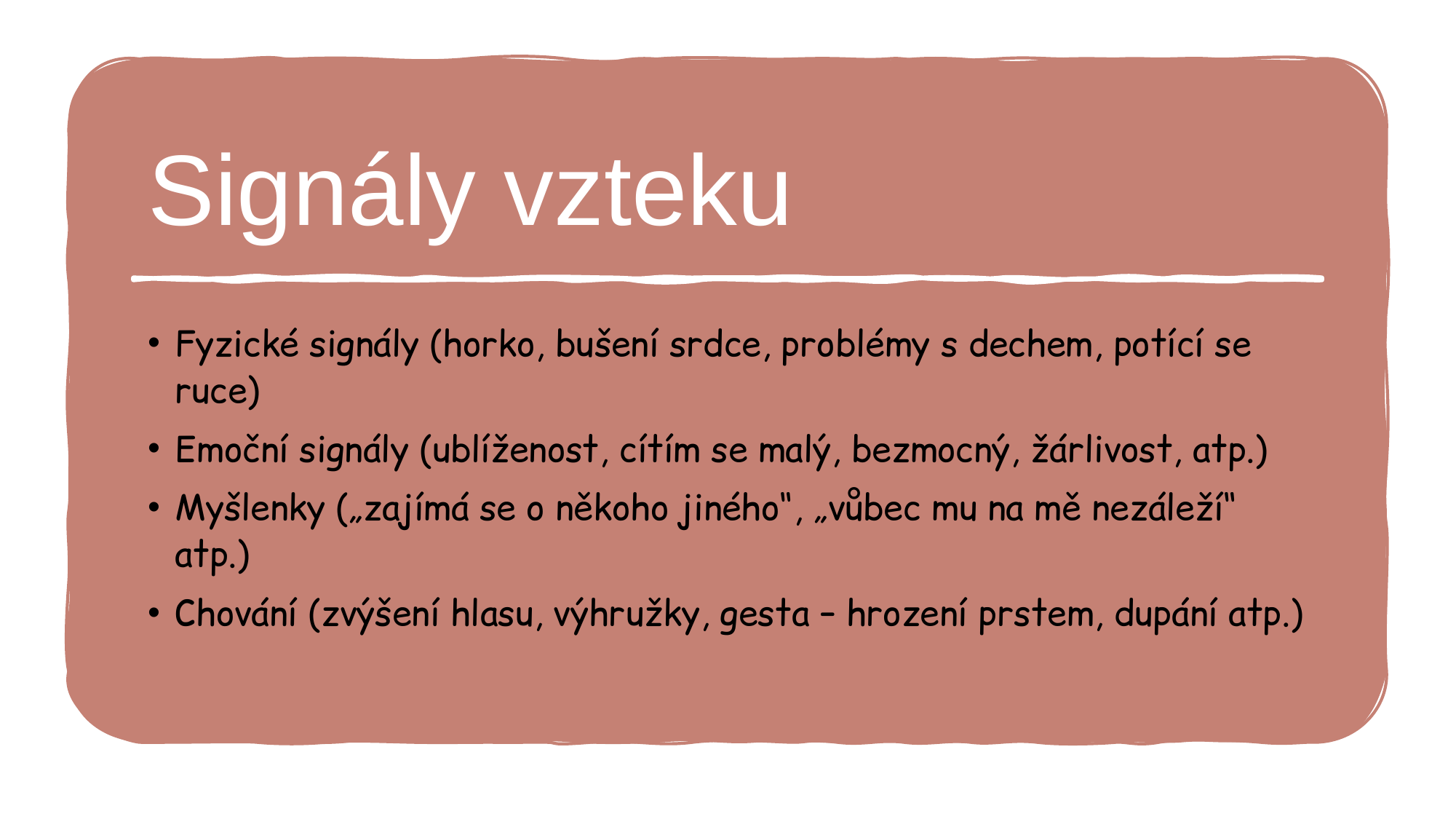

# Signály vzteku

Fyzické signály (horko, bušení srdce, problémy s dechem, potící se ruce)
Emoční signály (ublíženost, cítím se malý, bezmocný, žárlivost, atp.)
Myšlenky („zajímá se o někoho jiného“, „vůbec mu na mě nezáleží“ atp.)
Chování (zvýšení hlasu, výhružky, gesta – hrození prstem, dupání atp.)